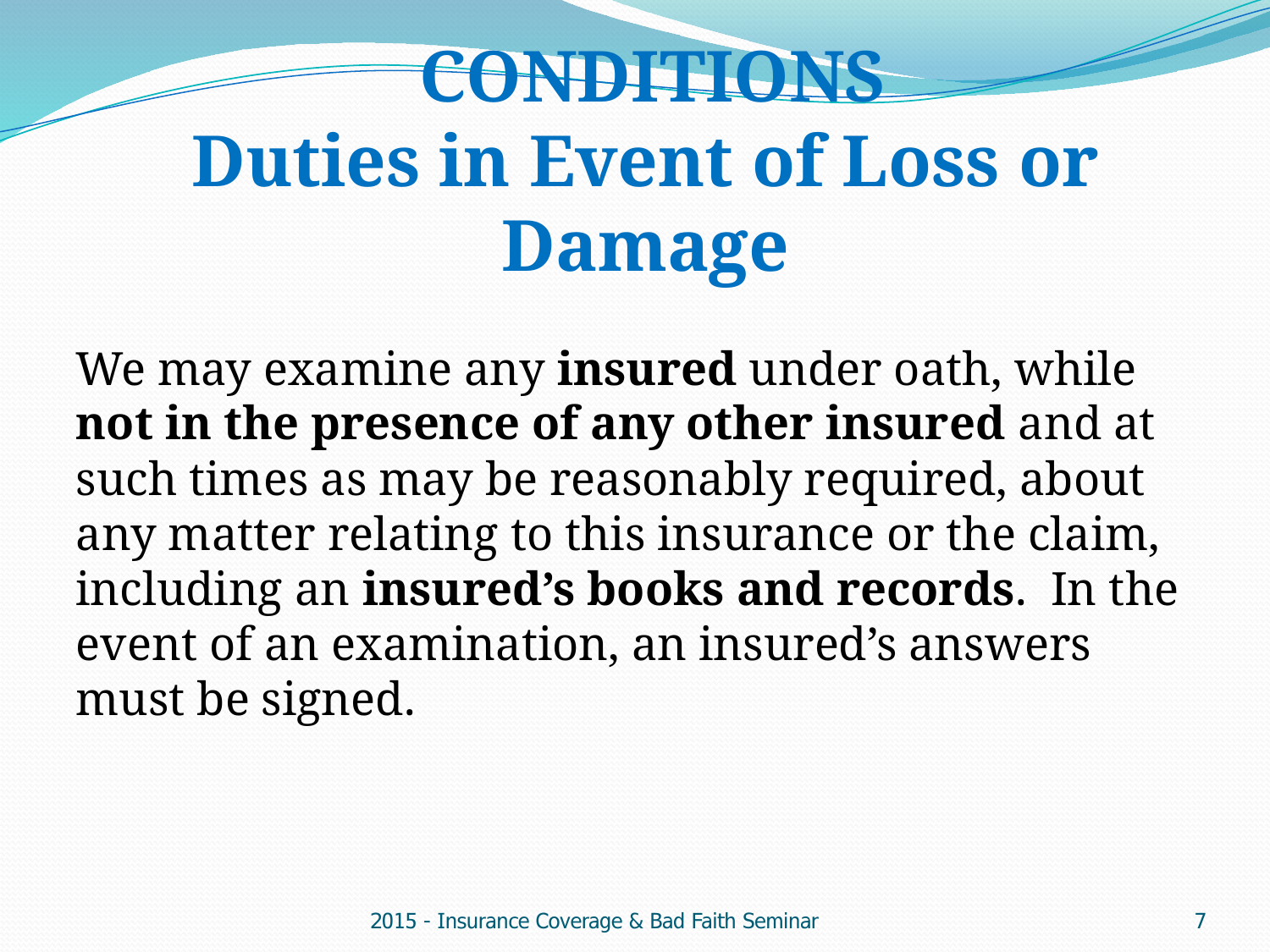

We may examine any insured under oath, while not in the presence of any other insured and at such times as may be reasonably required, about any matter relating to this insurance or the claim, including an insured’s books and records.  In the event of an examination, an insured’s answers must be signed.
# CONDITIONS Duties in Event of Loss or Damage
2015 - Insurance Coverage & Bad Faith Seminar
7